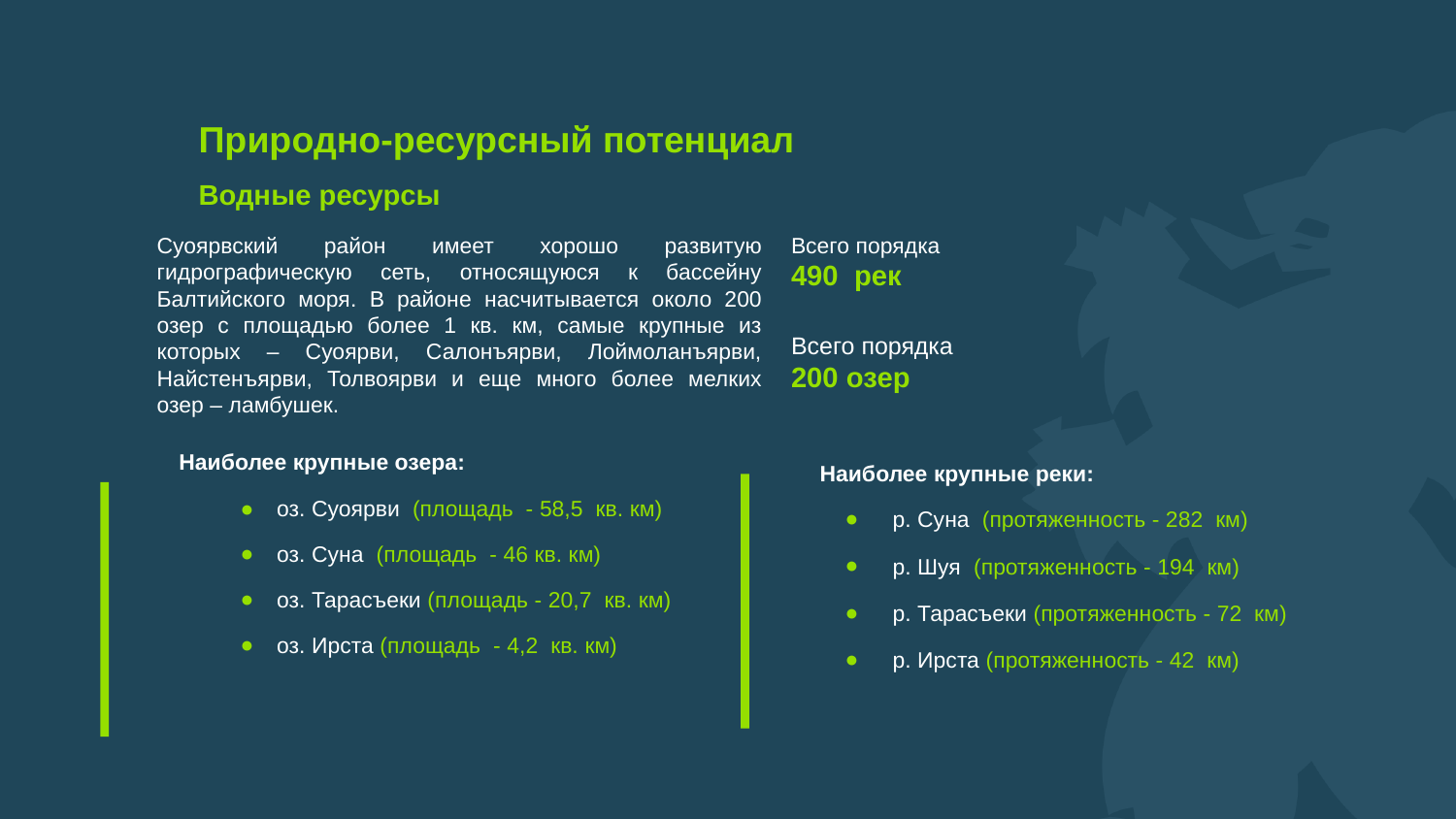

# Природно-ресурсный потенциал
Водные ресурсы
Суоярвский район имеет хорошо развитую гидрографическую сеть, относящуюся к бассейну Балтийского моря. В районе насчитывается около 200 озер с площадью более 1 кв. км, самые крупные из которых – Суоярви, Салонъярви, Лоймоланъярви, Найстенъярви, Толвоярви и еще много более мелких озер – ламбушек.
Всего порядка
490  рек
Всего порядка
200 озер
Наиболее крупные озера:
Наиболее крупные реки:

оз. Суоярви  (площадь  - 58,5  кв. км)
оз. Суна  (площадь  - 46 кв. км)
оз. Тарасъеки (площадь - 20,7  кв. км)
оз. Ирста (площадь  - 4,2  кв. км)

р. Суна  (протяженность - 282  км)
р. Шуя  (протяженность - 194  км)
р. Тарасъеки (протяженность - 72  км)
р. Ирста (протяженность - 42  км)